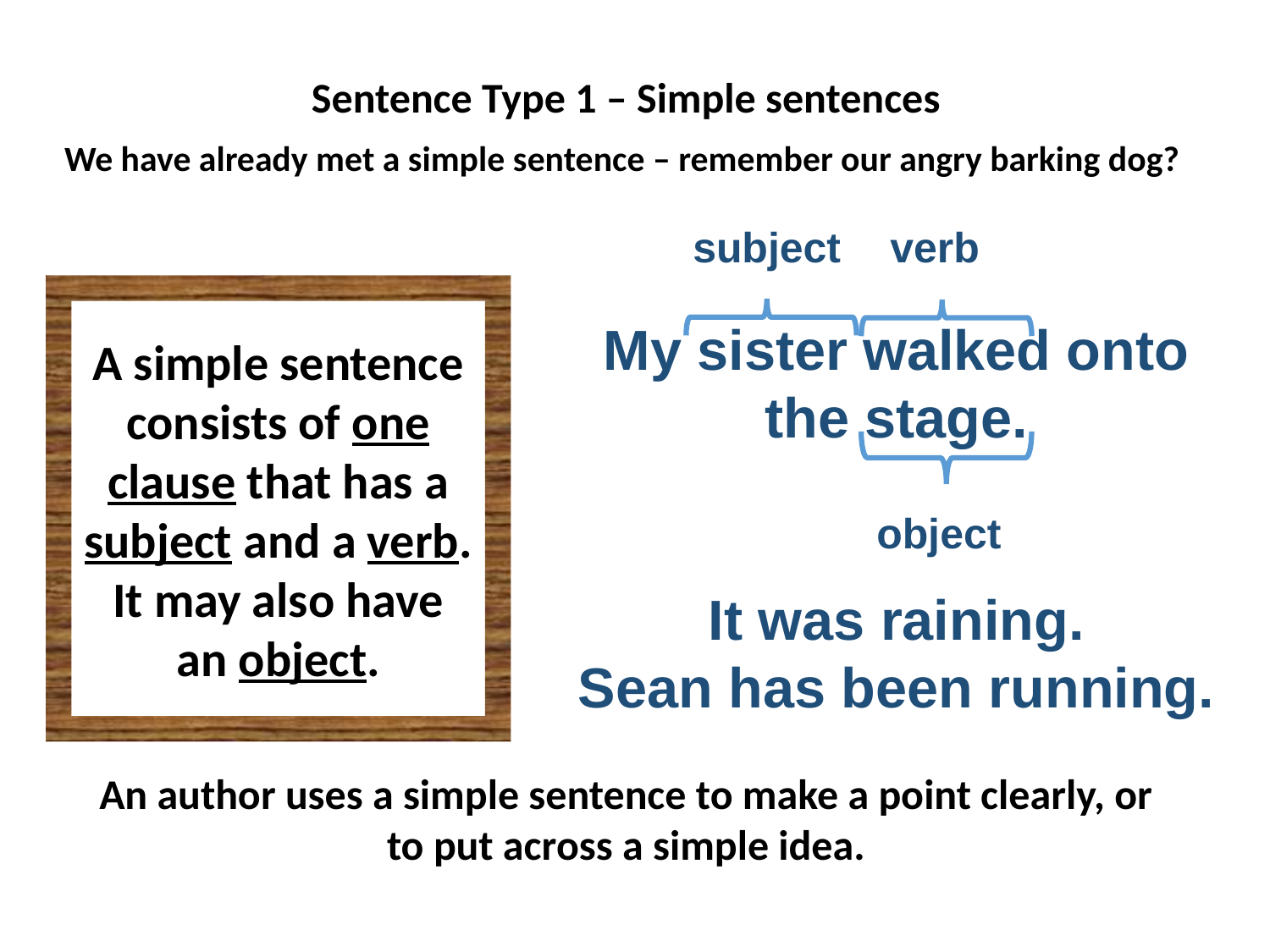

Sentence Type 1 – Simple sentences
We have already met a simple sentence – remember our angry barking dog?
subject
verb

A simple sentence consists of one clause that has a subject and a verb. It may also have an object.
My sister walked onto the stage.

It was raining.
Sean has been running.

object
An author uses a simple sentence to make a point clearly, or to put across a simple idea.